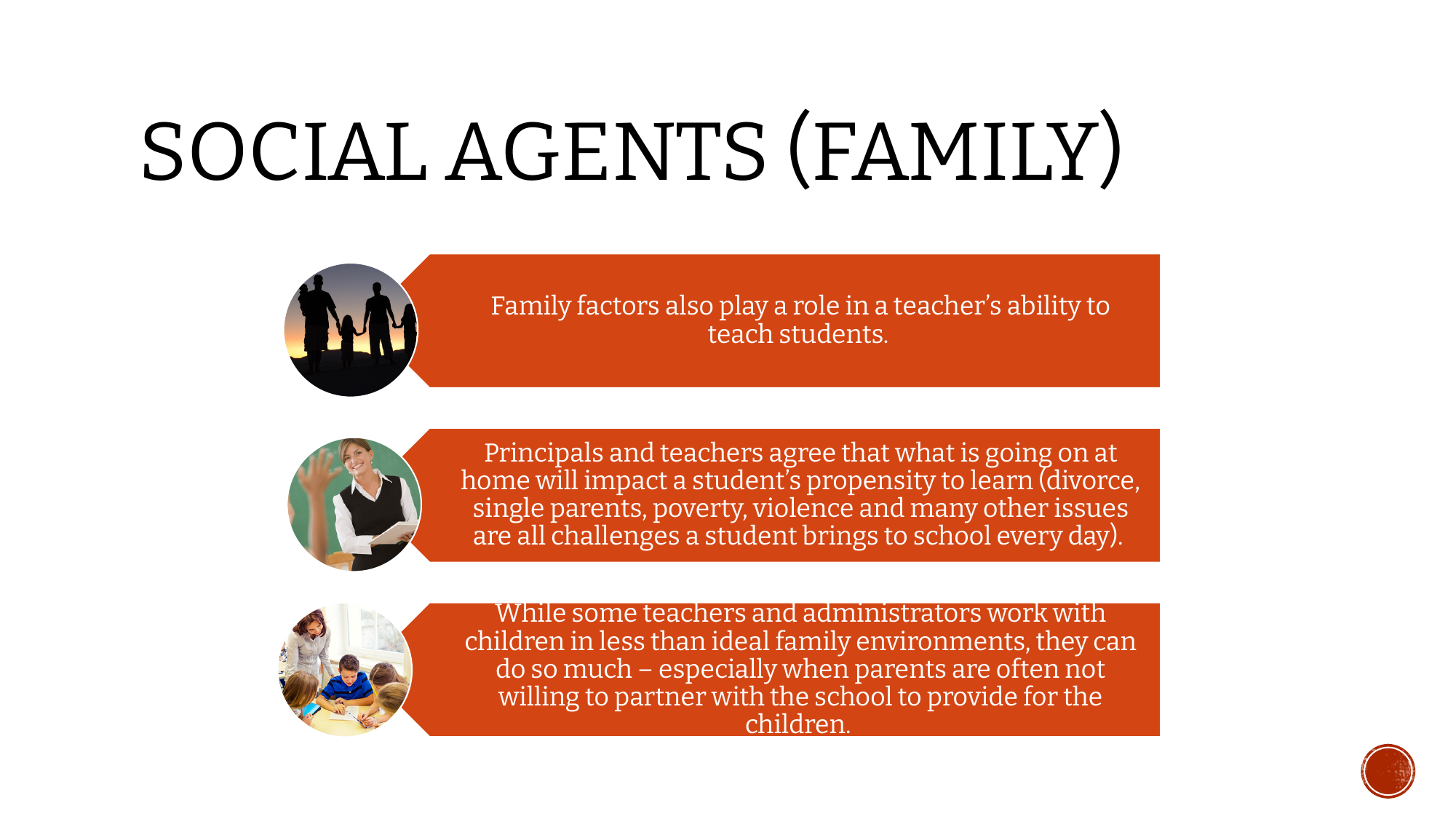

# SOCIAL AGENTS (FAMILY)

Family factors also play a role in a teacher’s ability to teach students.

Principals and teachers agree that what is going on at home will impact a student’s propensity to learn (divorce, single parents, poverty, violence and many other issues are all challenges a student brings to school every day).

While some teachers and administrators work with children in less than ideal family environments, they can do so much – especially when parents are often not willing to partner with the school to provide for the children.